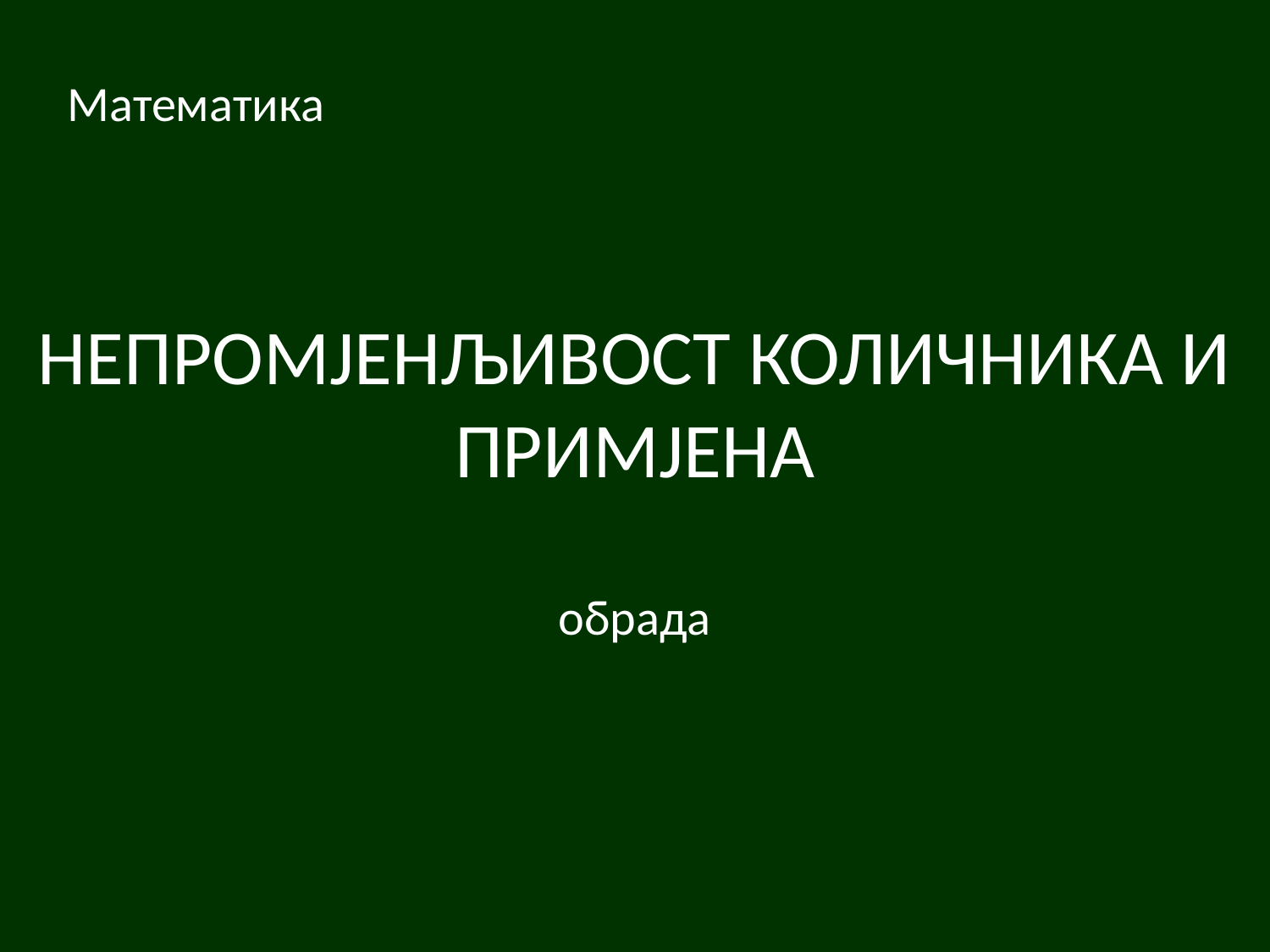

# НЕПРОМЈЕНЉИВОСТ КОЛИЧНИКА И ПРИМЈЕНА обрада
Математика